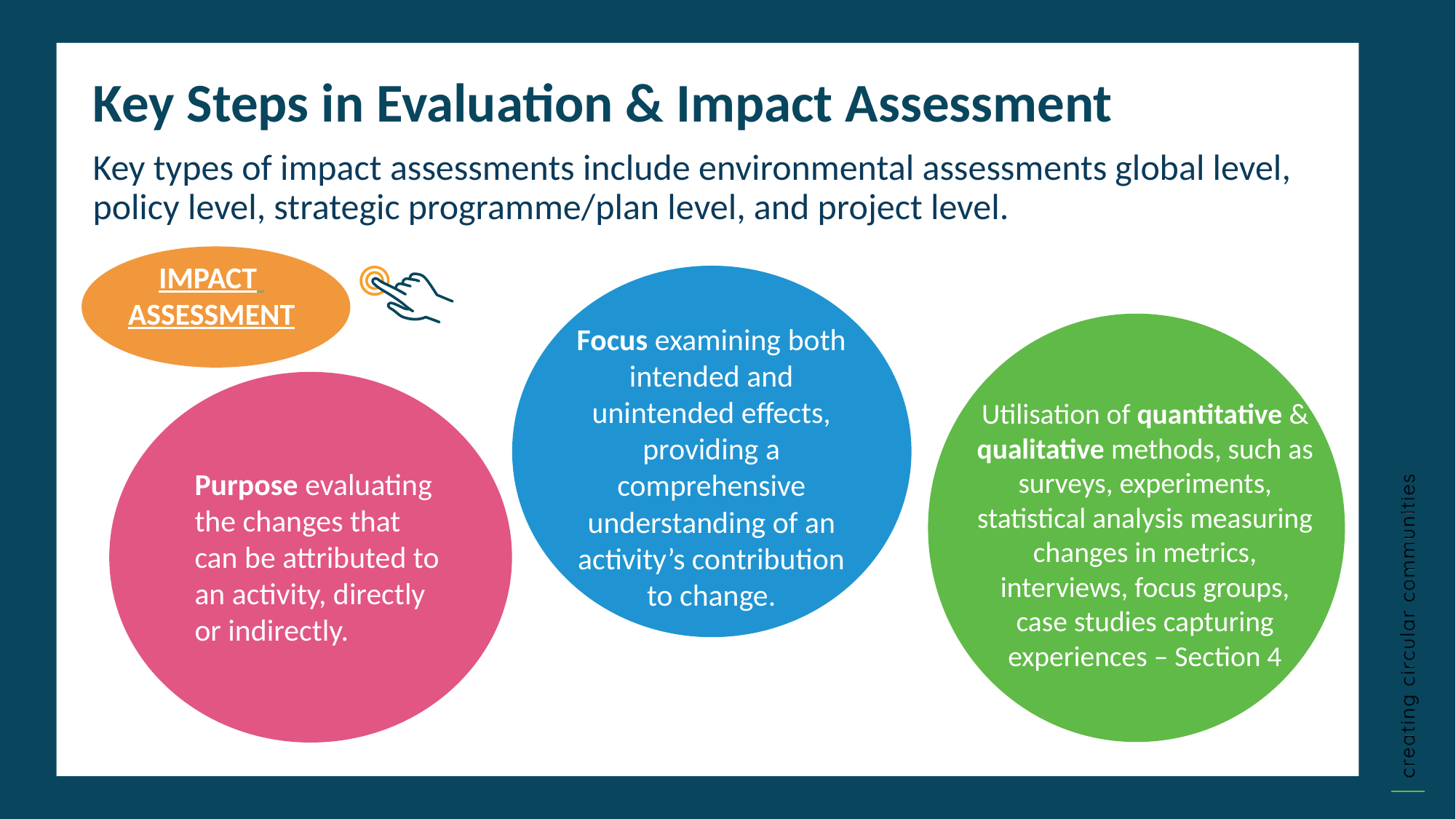

Key Steps in Evaluation & Impact Assessment
Key types of impact assessments include environmental assessments global level, policy level, strategic programme/plan level, and project level.

IMPACT ASSESSMENT

Focus examining both intended and unintended effects, providing a comprehensive understanding of an activity’s contribution to change.

Utilisation of quantitative & qualitative methods, such as surveys, experiments, statistical analysis measuring changes in metrics, interviews, focus groups, case studies capturing experiences – Section 4
Purpose evaluating the changes that can be attributed to an activity, directly or indirectly.